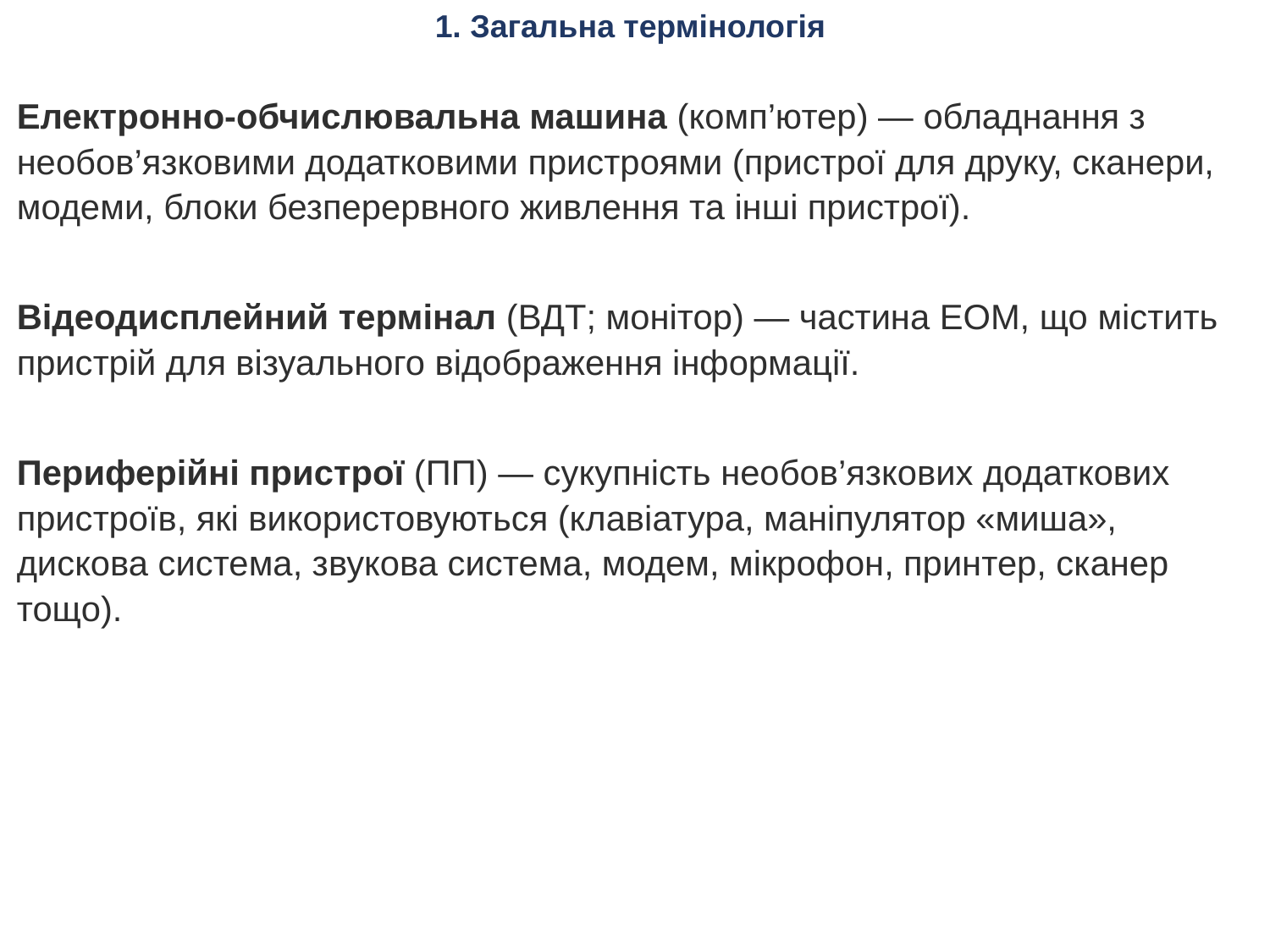

1. Загальна термінологія
Електронно-обчислювальна машина (комп’ютер) — обладнання з необов’язковими додатковими пристроями (пристрої для друку, сканери, модеми, блоки безперервного живлення та інші пристрої).
Відеодисплейний термінал (ВДТ; монітор) — частина ЕОМ, що містить пристрій для візуального відображення інформації.
Периферійні пристрої (ПП) — сукупність необов’язкових додаткових пристроїв, які використовуються (клавіатура, маніпулятор «миша», дискова система, звукова система, модем, мікрофон, принтер, сканер тощо).